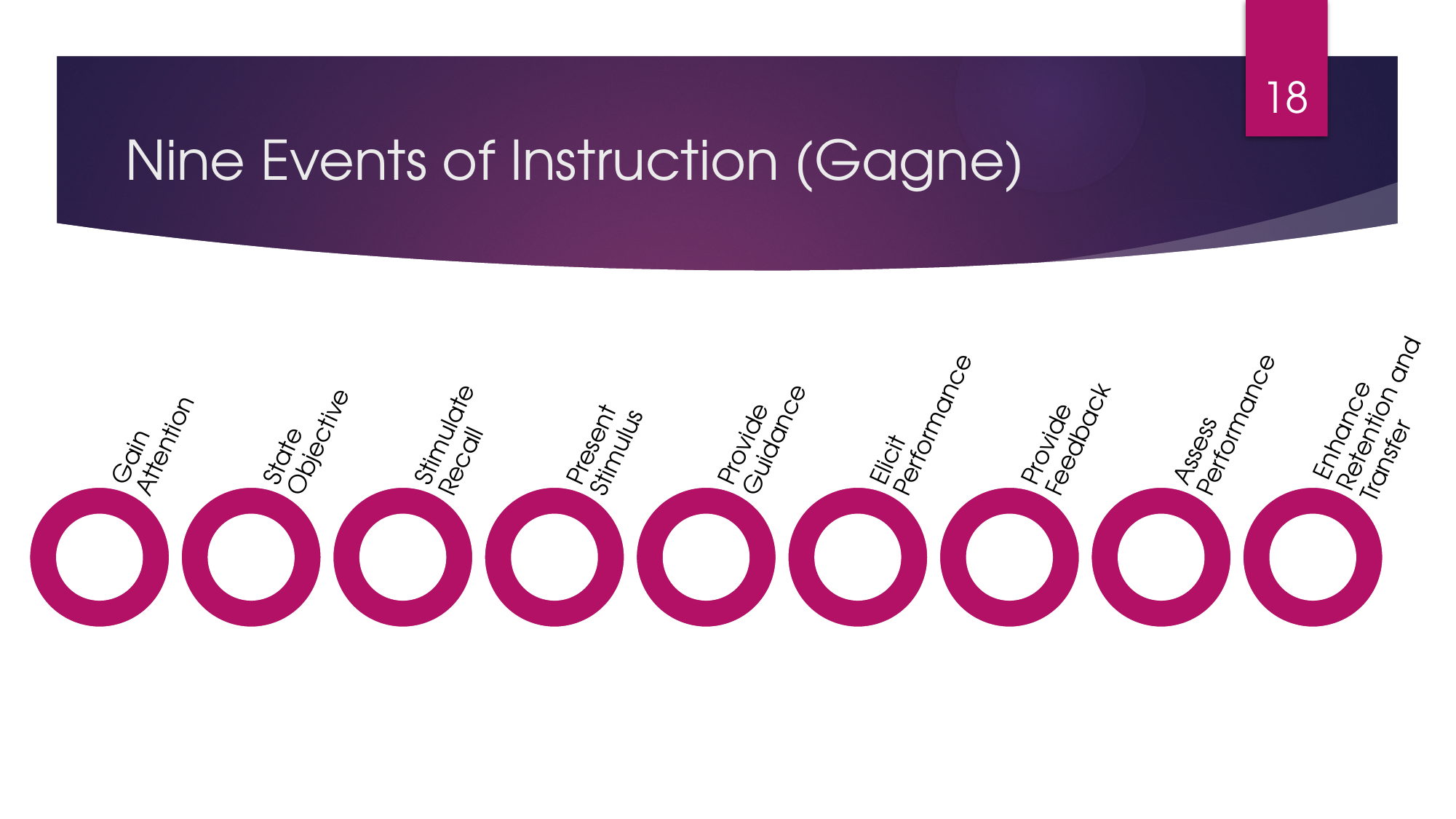

18
# Nine Events of Instruction (Gagne)
Gain Attention
State Objective
Stimulate Recall
Present Stimulus
Provide Guidance
Elicit Performance
Provide Feedback
Assess Performance
Enhance Retention and Transfer